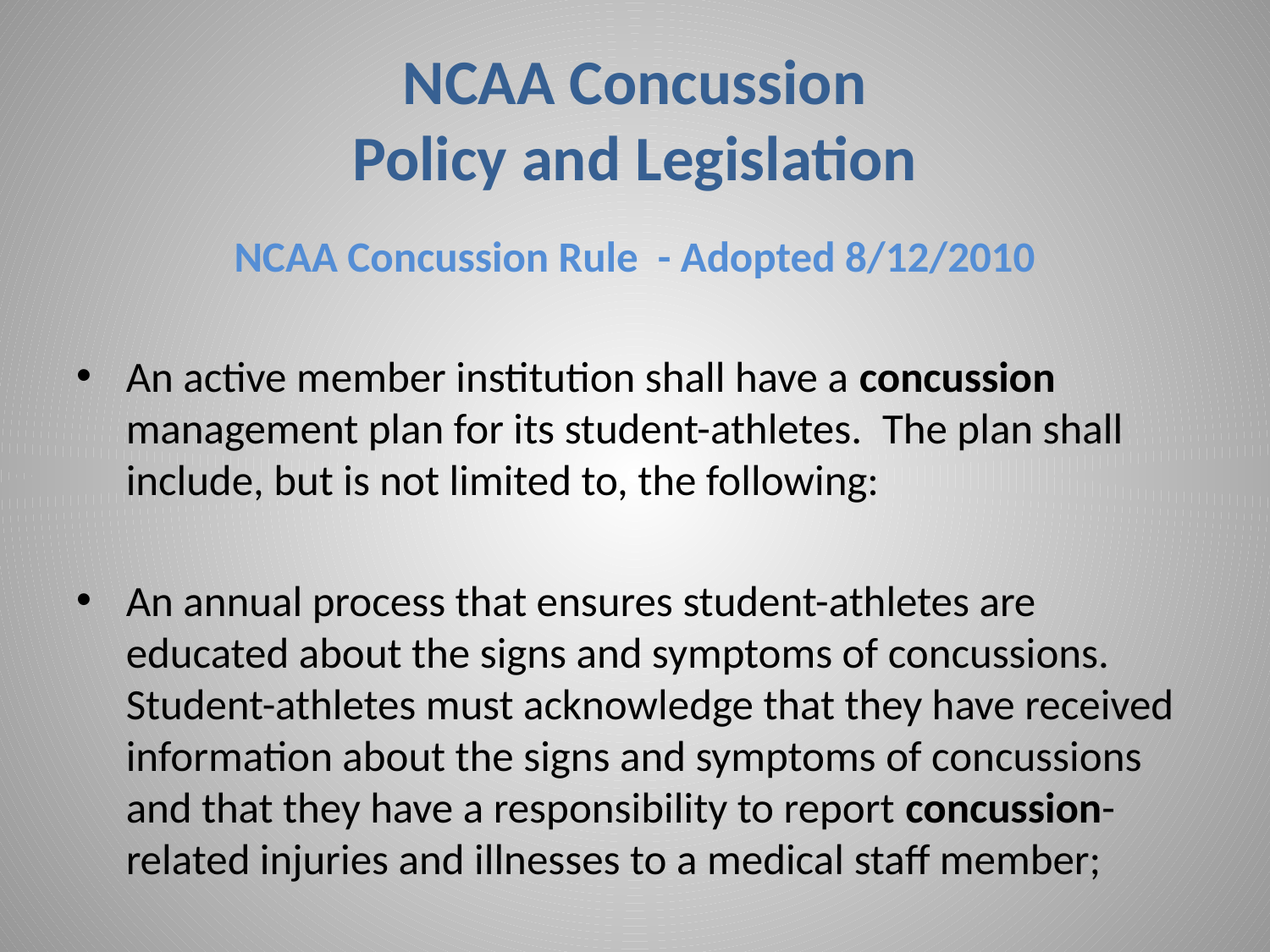

# NCAA Concussion Policy and Legislation
NCAA Concussion Rule  - Adopted 8/12/2010

An active member institution shall have a concussion management plan for its student-athletes.  The plan shall include, but is not limited to, the following:

An annual process that ensures student-athletes are educated about the signs and symptoms of concussions.  Student-athletes must acknowledge that they have received information about the signs and symptoms of concussions and that they have a responsibility to report concussion-related injuries and illnesses to a medical staff member;